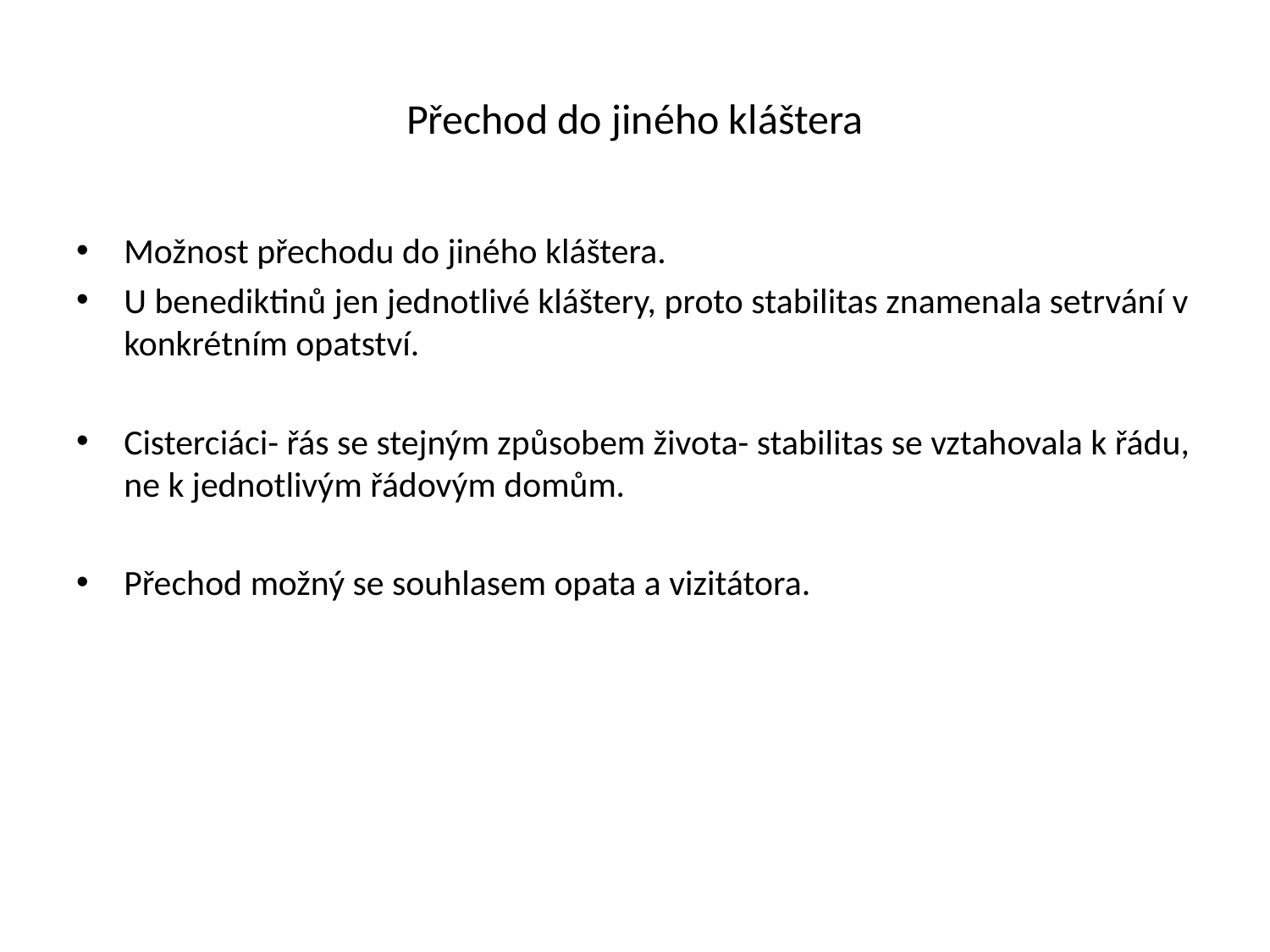

# Přechod do jiného kláštera
Možnost přechodu do jiného kláštera.
U benediktinů jen jednotlivé kláštery, proto stabilitas znamenala setrvání v konkrétním opatství.

Cisterciáci- řás se stejným způsobem života- stabilitas se vztahovala k řádu, ne k jednotlivým řádovým domům.

Přechod možný se souhlasem opata a vizitátora.